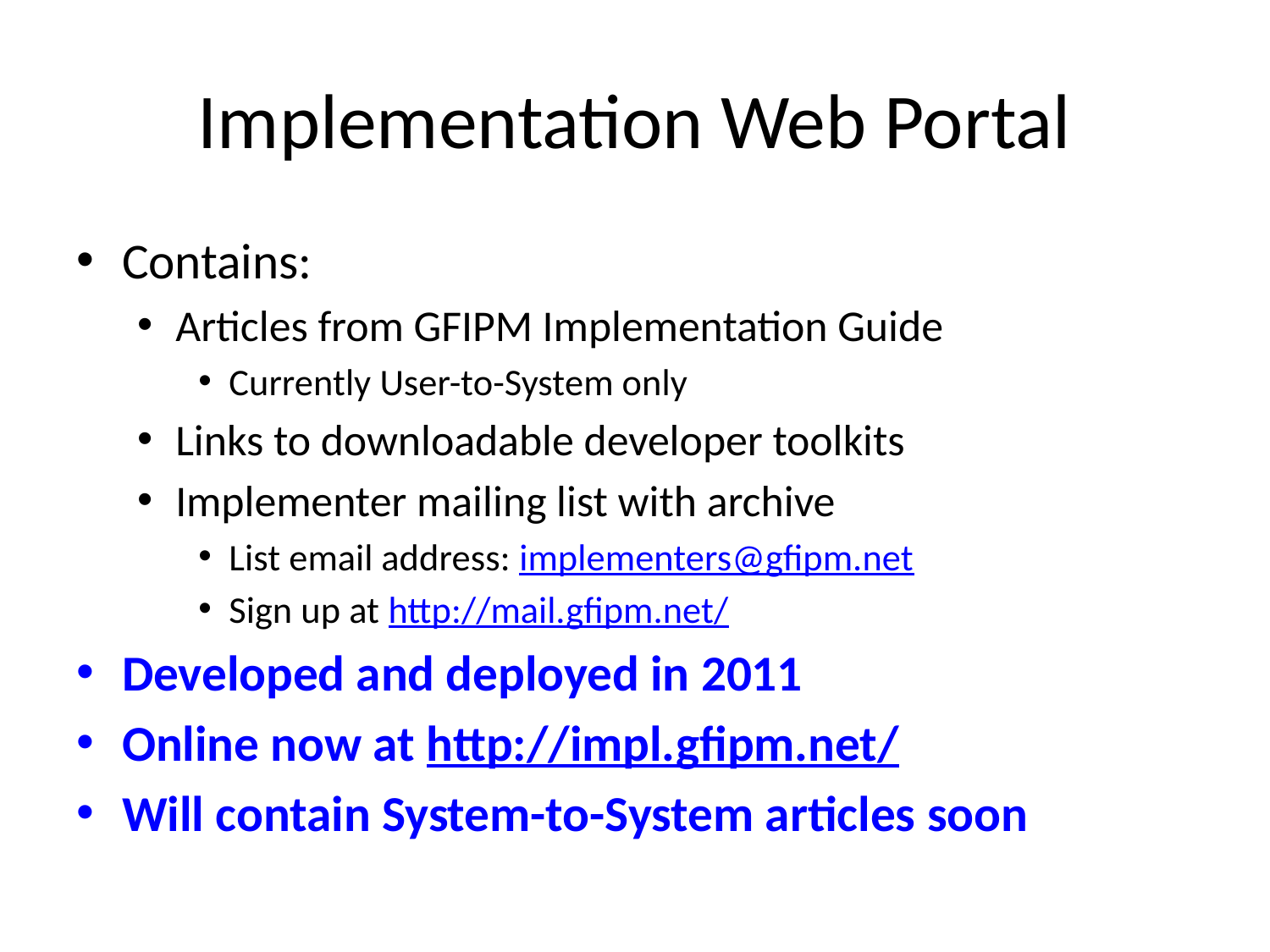

# Implementation Web Portal
Contains:
Articles from GFIPM Implementation Guide
Currently User-to-System only
Links to downloadable developer toolkits
Implementer mailing list with archive
List email address: implementers@gfipm.net
Sign up at http://mail.gfipm.net/
Developed and deployed in 2011
Online now at http://impl.gfipm.net/
Will contain System-to-System articles soon